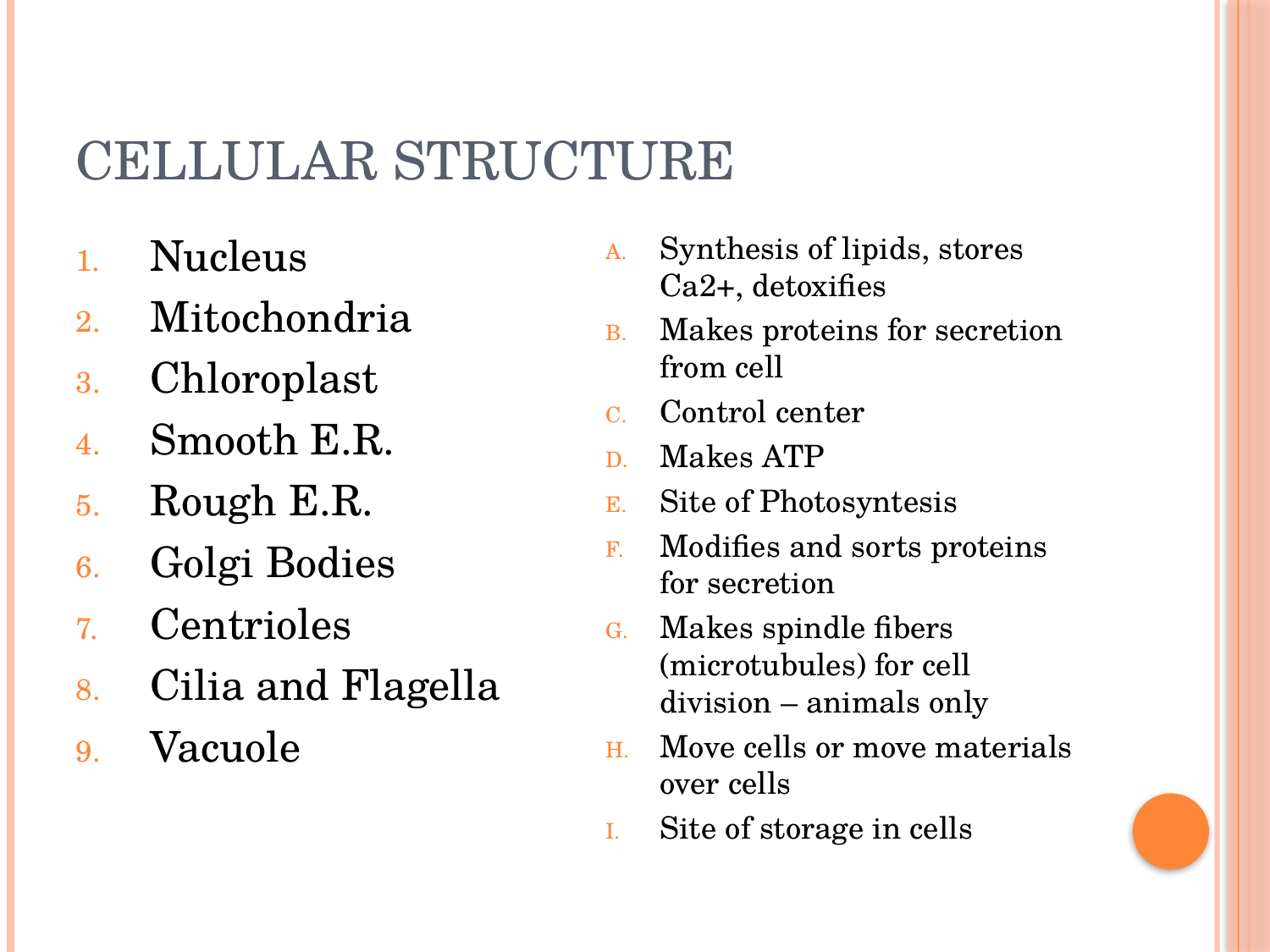

# Cellular Structure
Nucleus
Mitochondria
Chloroplast
Smooth E.R.
Rough E.R.
Golgi Bodies
Centrioles
Cilia and Flagella
Vacuole

Synthesis of lipids, stores Ca2+, detoxifies
Makes proteins for secretion from cell
Control center
Makes ATP
Site of Photosyntesis
Modifies and sorts proteins for secretion
Makes spindle fibers (microtubules) for cell division – animals only
Move cells or move materials over cells
Site of storage in cells